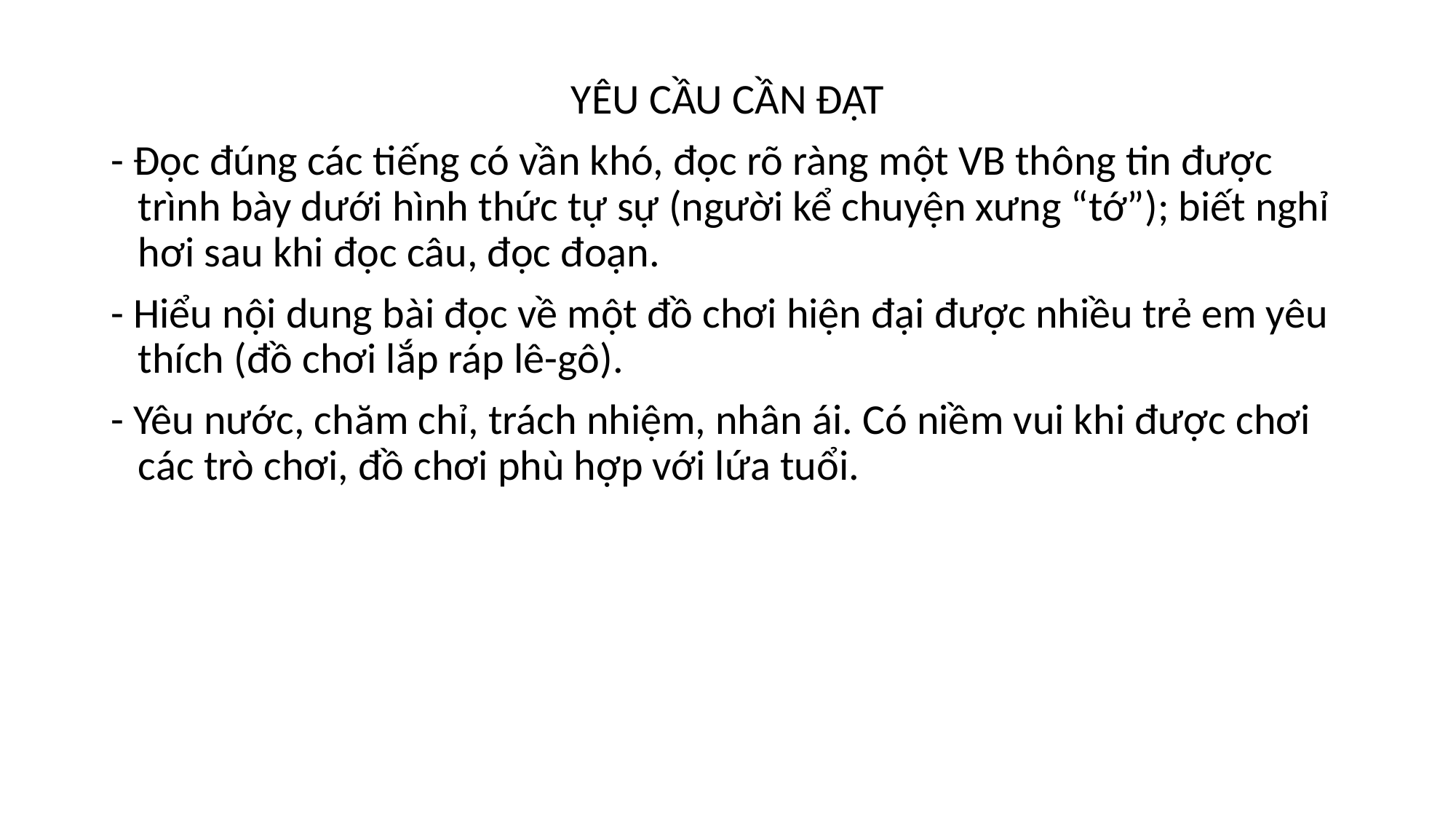

YÊU CẦU CẦN ĐẠT
- Đọc đúng các tiếng có vần khó, đọc rõ ràng một VB thông tin được trình bày dưới hình thức tự sự (người kể chuyện xưng “tớ”); biết nghỉ hơi sau khi đọc câu, đọc đoạn.
- Hiểu nội dung bài đọc về một đồ chơi hiện đại được nhiều trẻ em yêu thích (đồ chơi lắp ráp lê-gô).
- Yêu nước, chăm chỉ, trách nhiệm, nhân ái. Có niềm vui khi được chơi các trò chơi, đồ chơi phù hợp với lứa tuổi.